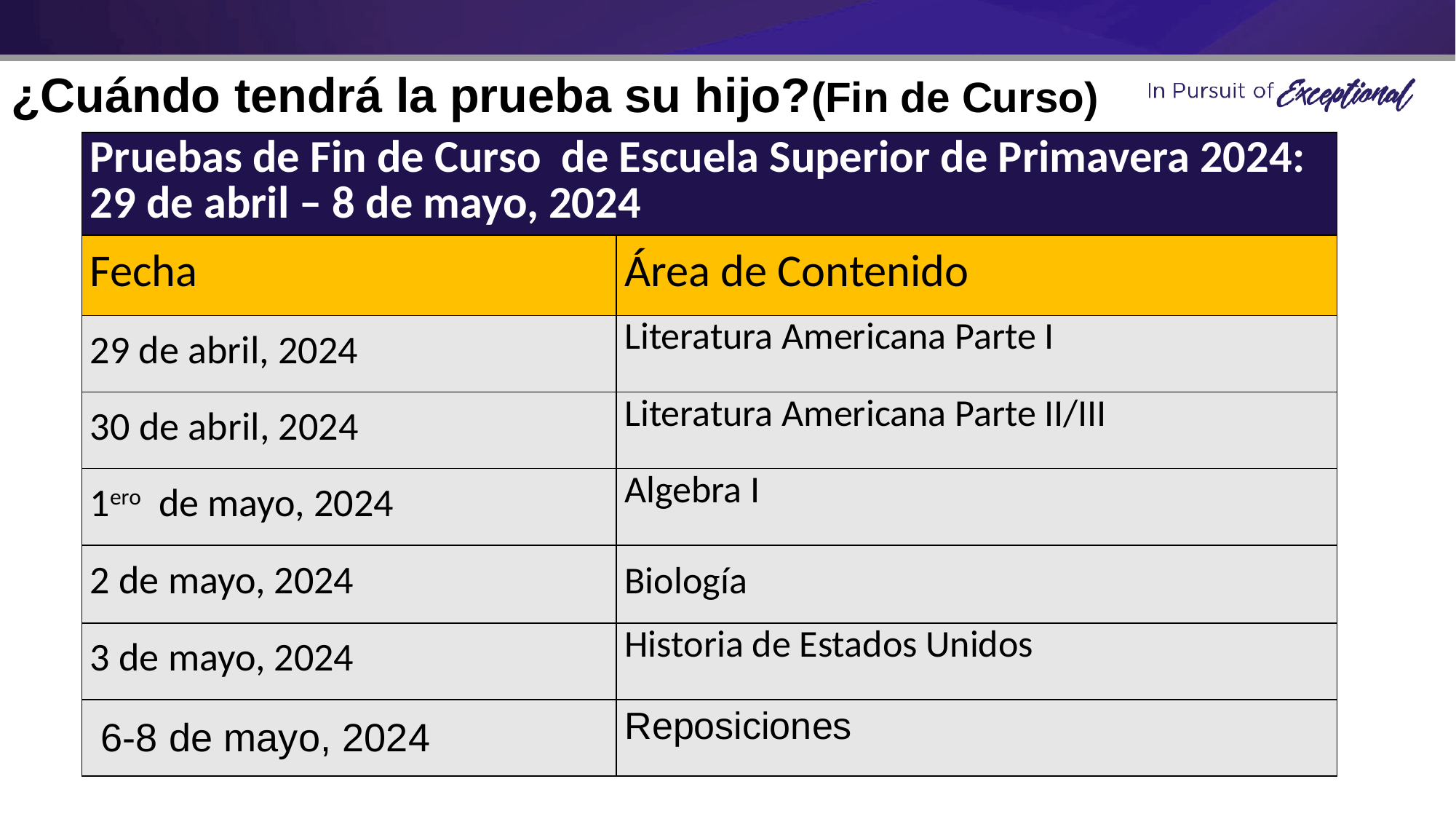

¿Cuándo tendrá la prueba su hijo?(Fin de Curso)
| Pruebas de Fin de Curso de Escuela Superior de Primavera 2024: 29 de abril – 8 de mayo, 2024 |  |
| --- | --- |
| Fecha | Área de Contenido |
| 29 de abril, 2024 | Literatura Americana Parte I |
| 30 de abril, 2024 | Literatura Americana Parte II/III |
| 1ero de mayo, 2024 | Algebra I |
| 2 de mayo, 2024 | Biología |
| 3 de mayo, 2024 | Historia de Estados Unidos |
| 6-8 de mayo, 2024 | Reposiciones |